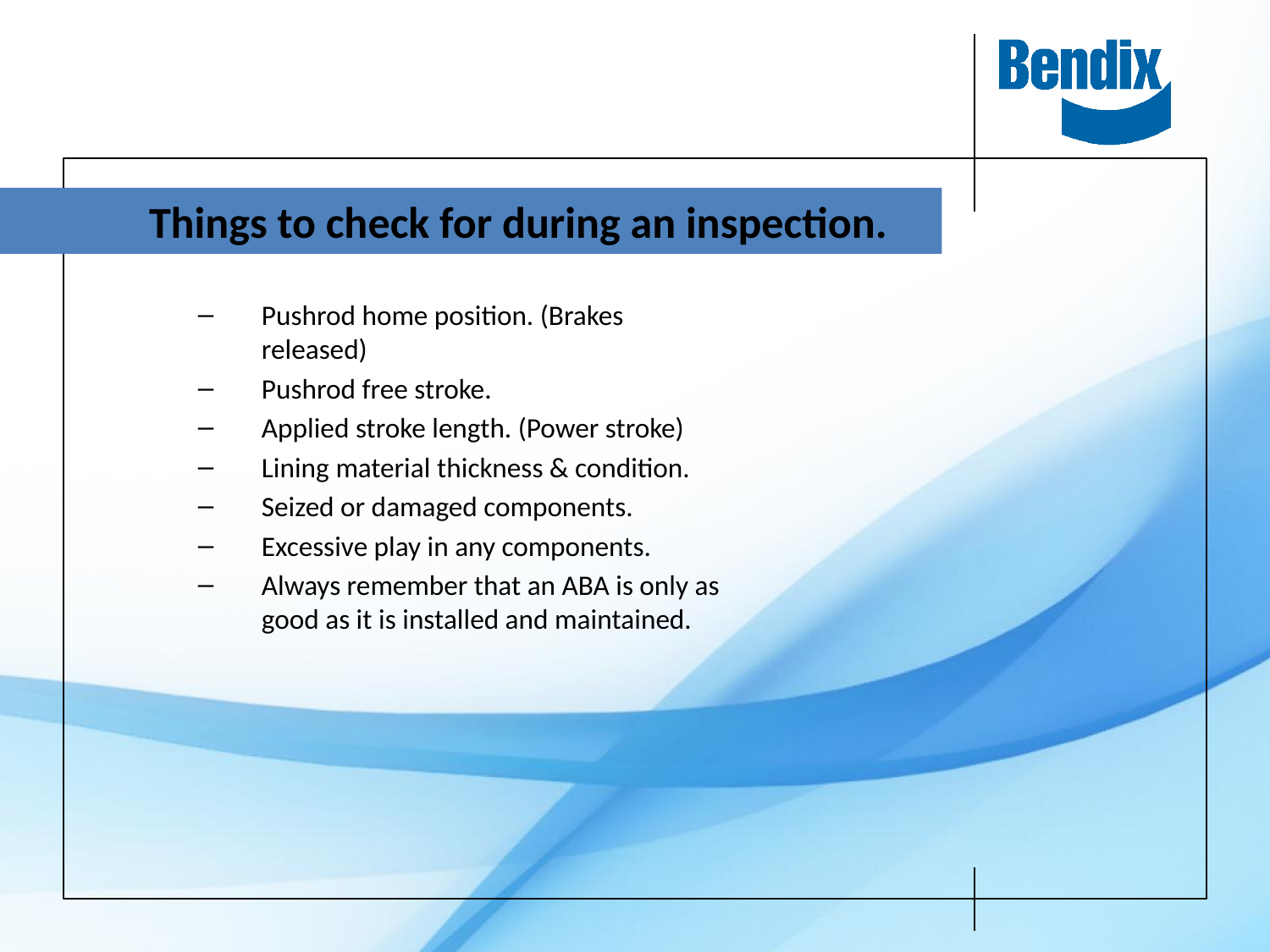

Things to check for during an inspection.

Pushrod home position. (Brakes released)
Pushrod free stroke.
Applied stroke length. (Power stroke)
Lining material thickness & condition.
Seized or damaged components.
Excessive play in any components.
Always remember that an ABA is only as good as it is installed and maintained.